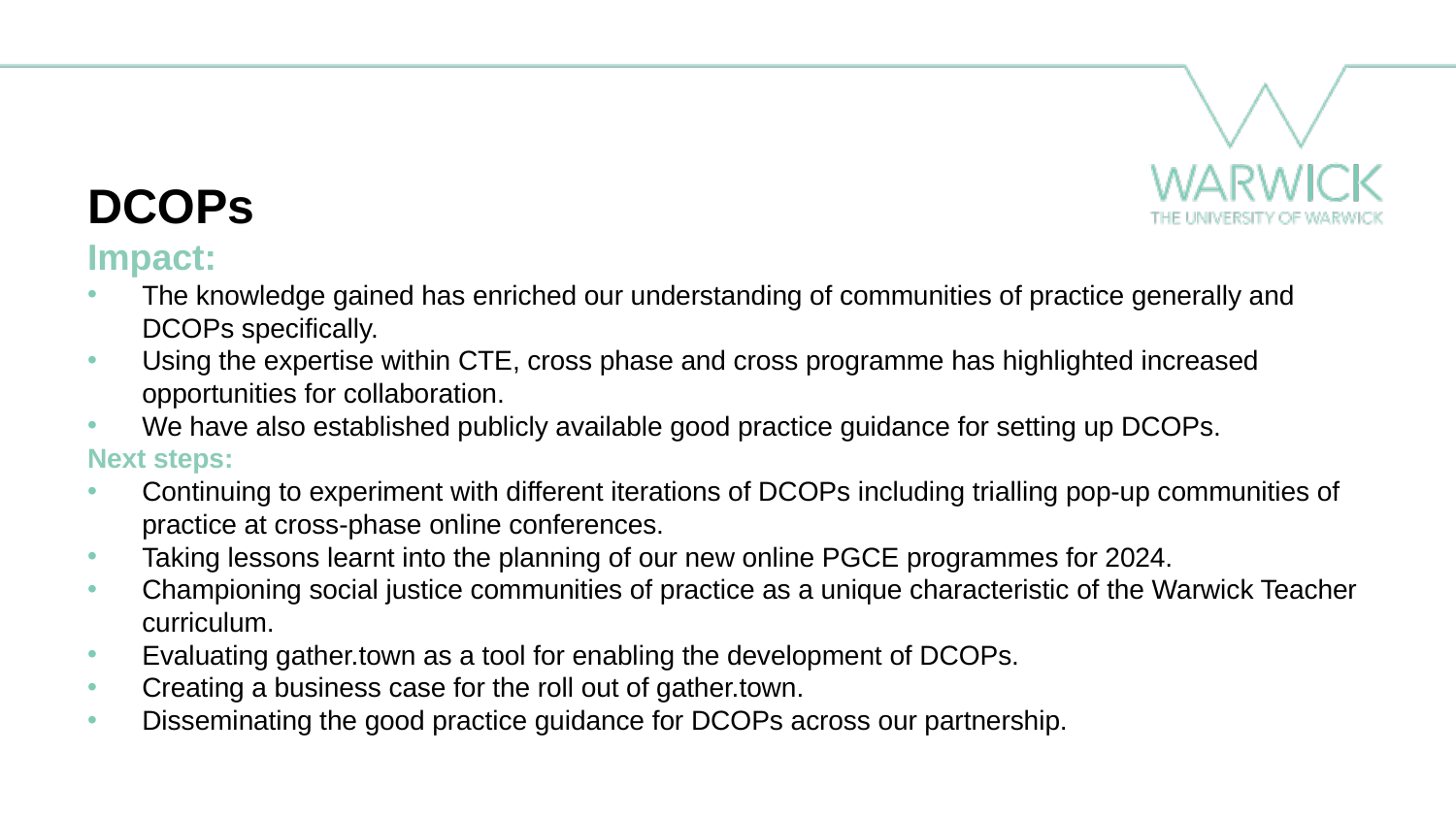

# DCOPs
Impact:
The knowledge gained has enriched our understanding of communities of practice generally and DCOPs specifically.
Using the expertise within CTE, cross phase and cross programme has highlighted increased opportunities for collaboration.
We have also established publicly available good practice guidance for setting up DCOPs.
Next steps:
Continuing to experiment with different iterations of DCOPs including trialling pop-up communities of practice at cross-phase online conferences.
Taking lessons learnt into the planning of our new online PGCE programmes for 2024.
Championing social justice communities of practice as a unique characteristic of the Warwick Teacher curriculum.
Evaluating gather.town as a tool for enabling the development of DCOPs.
Creating a business case for the roll out of gather.town.
Disseminating the good practice guidance for DCOPs across our partnership.